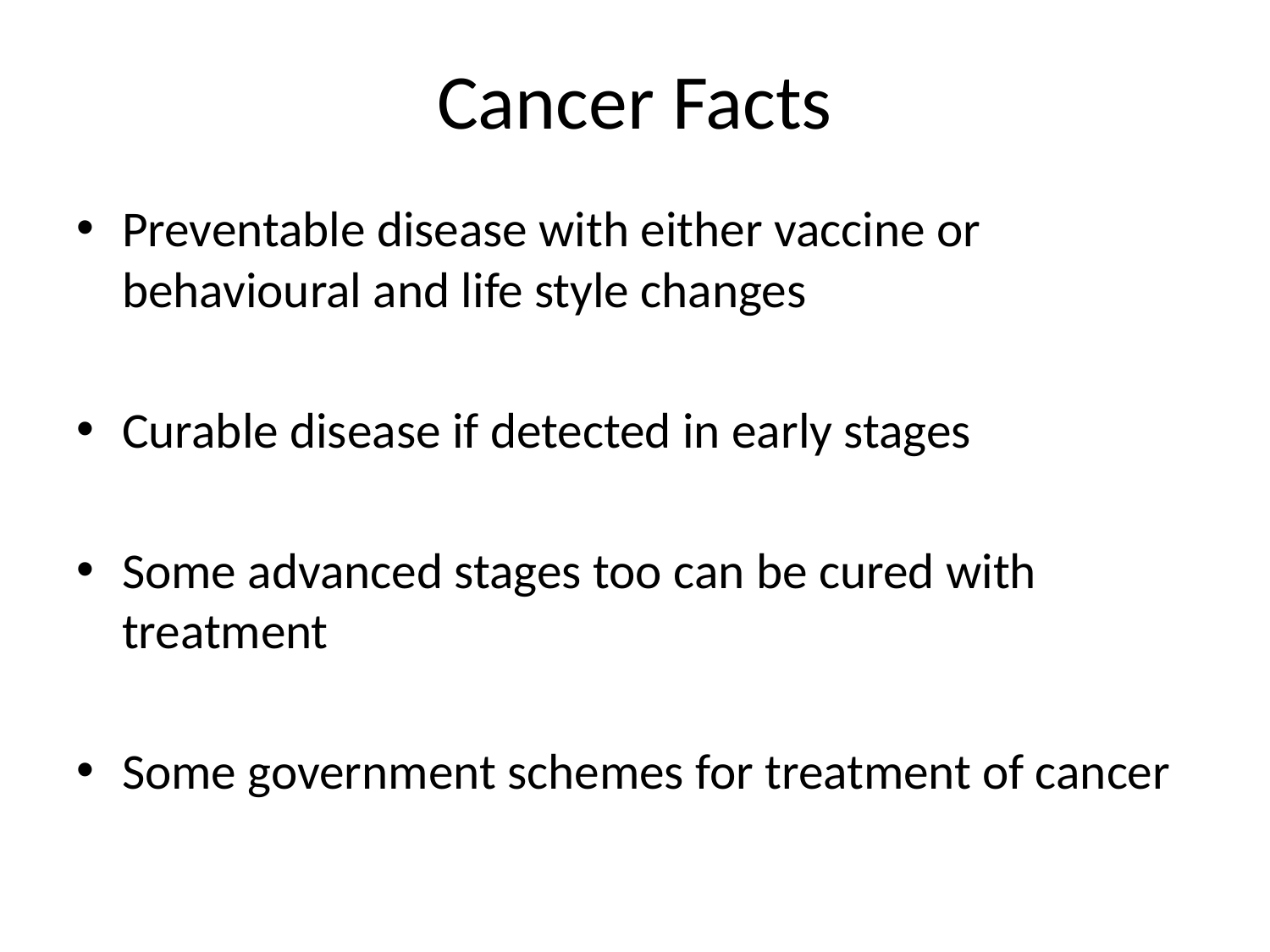

# Cancer Facts
Preventable disease with either vaccine or behavioural and life style changes

Curable disease if detected in early stages

Some advanced stages too can be cured with treatment

Some government schemes for treatment of cancer